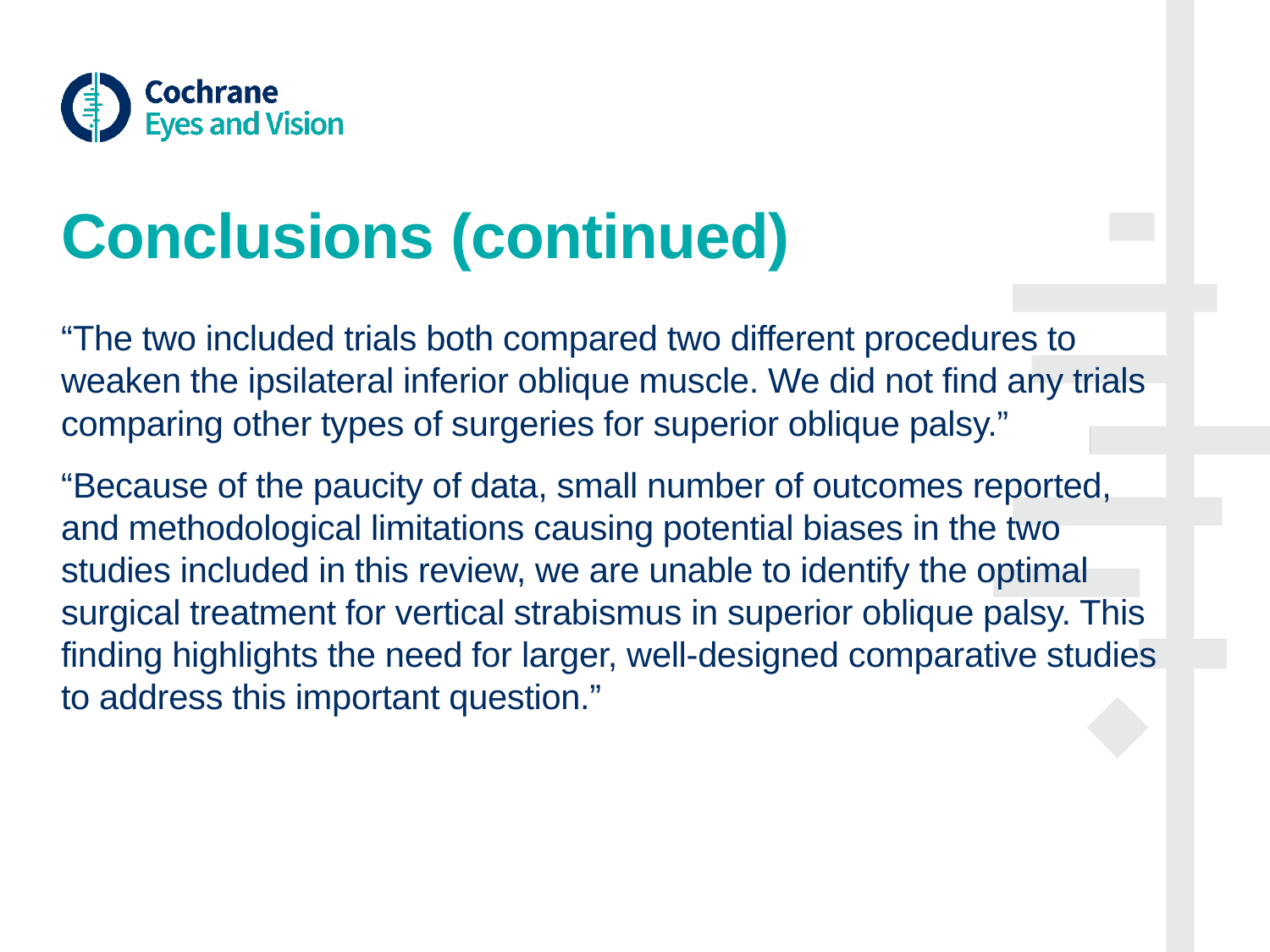

# Conclusions (continued)
“The two included trials both compared two different procedures to weaken the ipsilateral inferior oblique muscle. We did not find any trials comparing other types of surgeries for superior oblique palsy.”
“Because of the paucity of data, small number of outcomes reported, and methodological limitations causing potential biases in the two studies included in this review, we are unable to identify the optimal surgical treatment for vertical strabismus in superior oblique palsy. This finding highlights the need for larger, well-designed comparative studies to address this important question.”